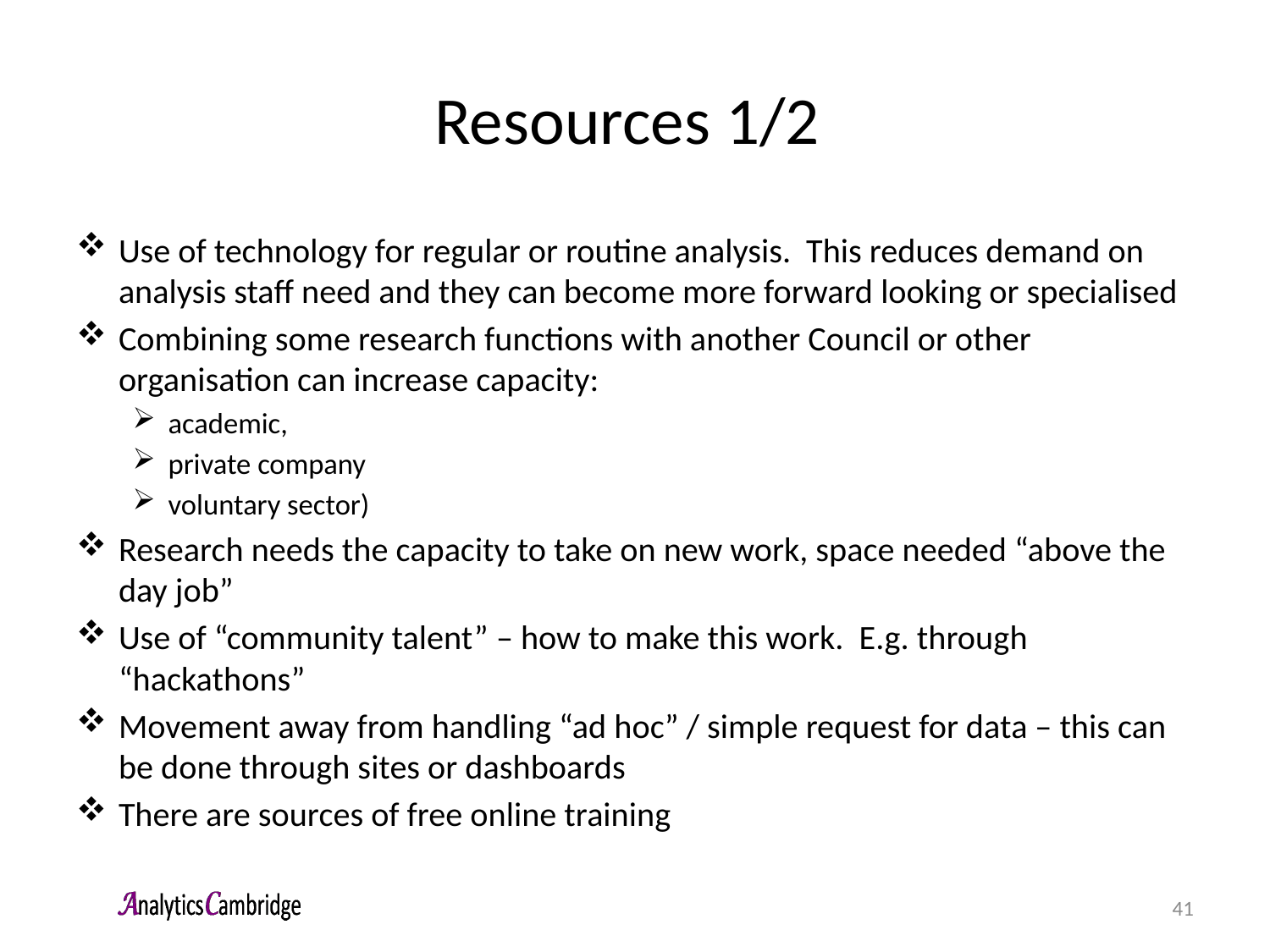

# Resources 1/2
Use of technology for regular or routine analysis.  This reduces demand on analysis staff need and they can become more forward looking or specialised
Combining some research functions with another Council or other organisation can increase capacity:
academic,
private company
voluntary sector)
Research needs the capacity to take on new work, space needed “above the day job”
Use of “community talent” – how to make this work.  E.g. through “hackathons”
Movement away from handling “ad hoc” / simple request for data – this can be done through sites or dashboards
There are sources of free online training
41